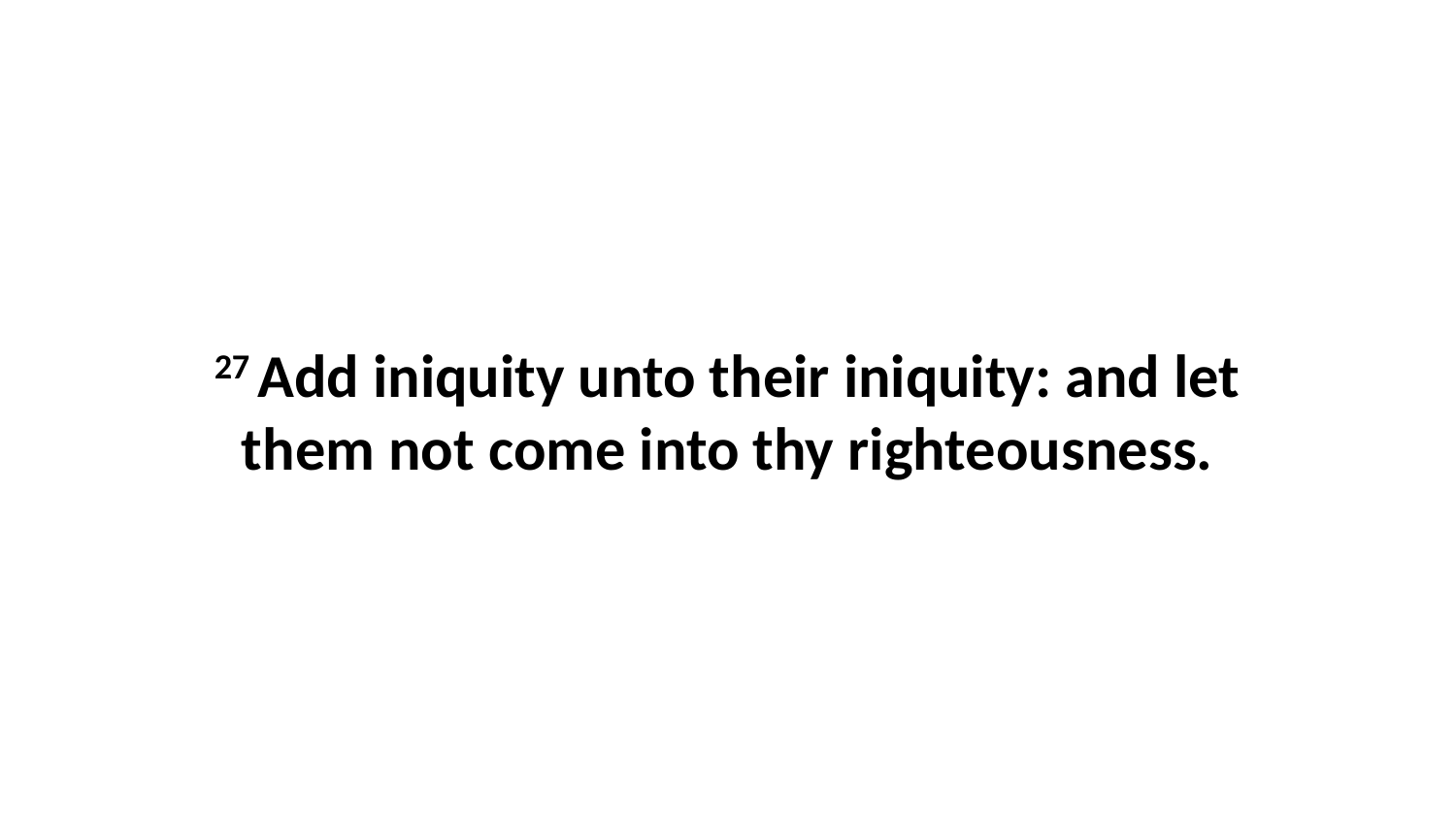

27 Add iniquity unto their iniquity: and let them not come into thy righteousness.